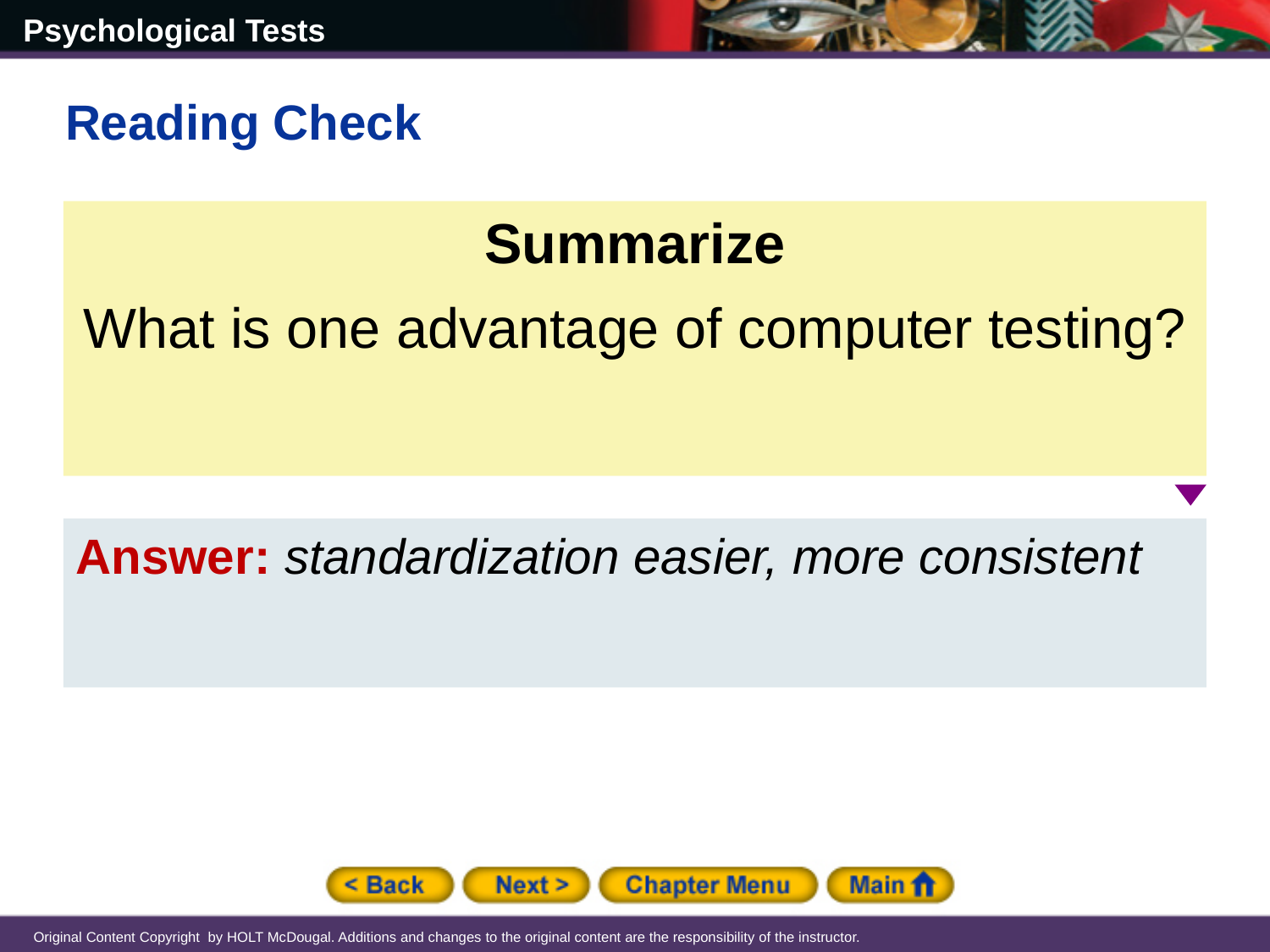

Reading Check
Summarize
What is one advantage of computer testing?

Answer: standardization easier, more consistent